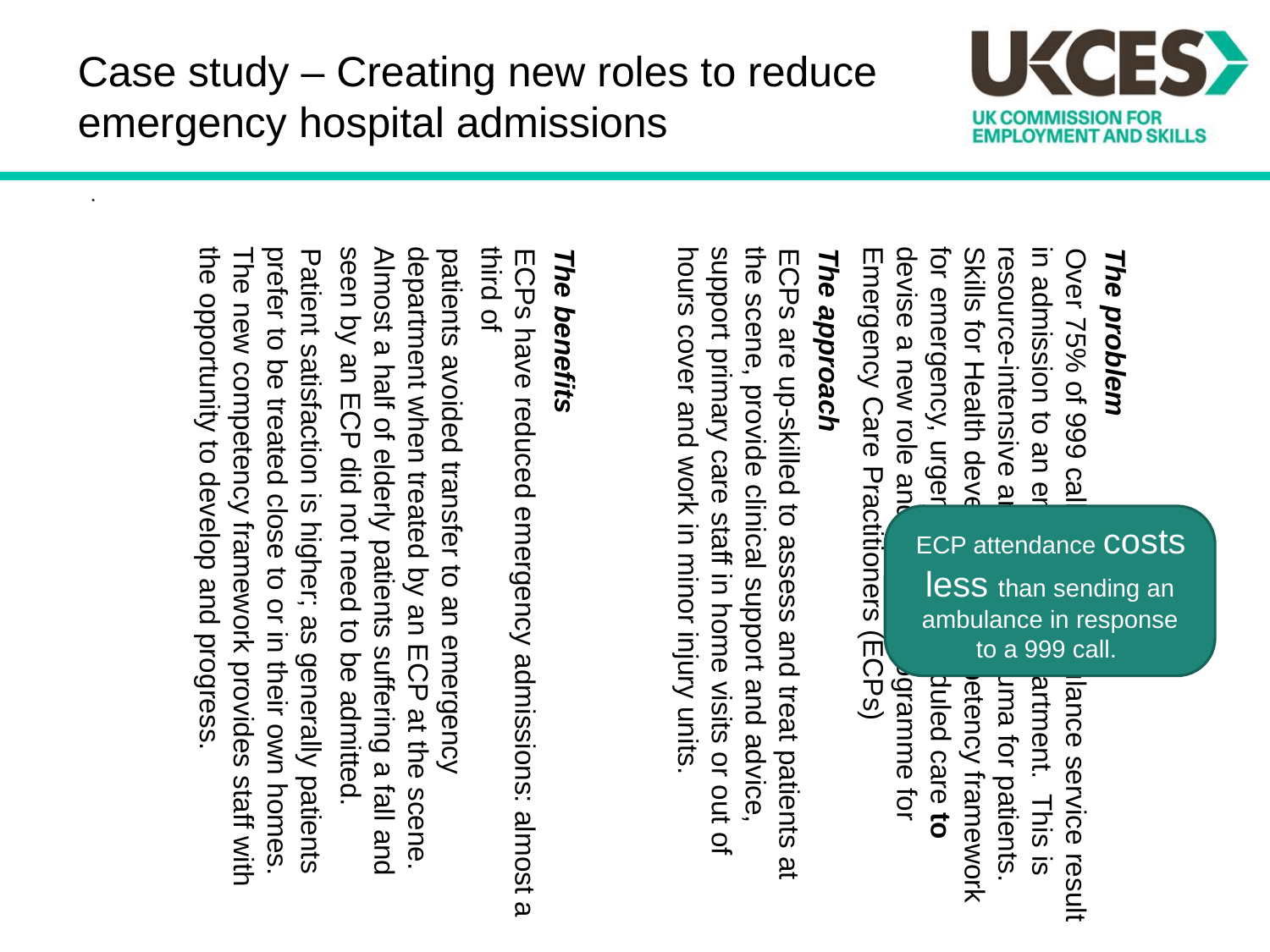

Case study – Creating new roles to reduce emergency hospital admissions
The problem
Over 75% of 999 calls to the ambulance service result in admission to an emergency department.  This is resource-intensive and creates trauma for patients. Skills for Health developed a competency framework for emergency, urgent and unscheduled care to devise a new role and learning programme for Emergency Care Practitioners (ECPs)
The approach
ECPs are up-skilled to assess and treat patients at the scene, provide clinical support and advice, support primary care staff in home visits or out of hours cover and work in minor injury units.

The benefits
ECPs have reduced emergency admissions: almost a third of
patients avoided transfer to an emergency department when treated by an ECP at the scene. Almost a half of elderly patients suffering a fall and seen by an ECP did not need to be admitted.
Patient satisfaction is higher; as generally patients prefer to be treated close to or in their own homes. The new competency framework provides staff with the opportunity to develop and progress.

.

ECP attendance costs less than sending an ambulance in response to a 999 call.